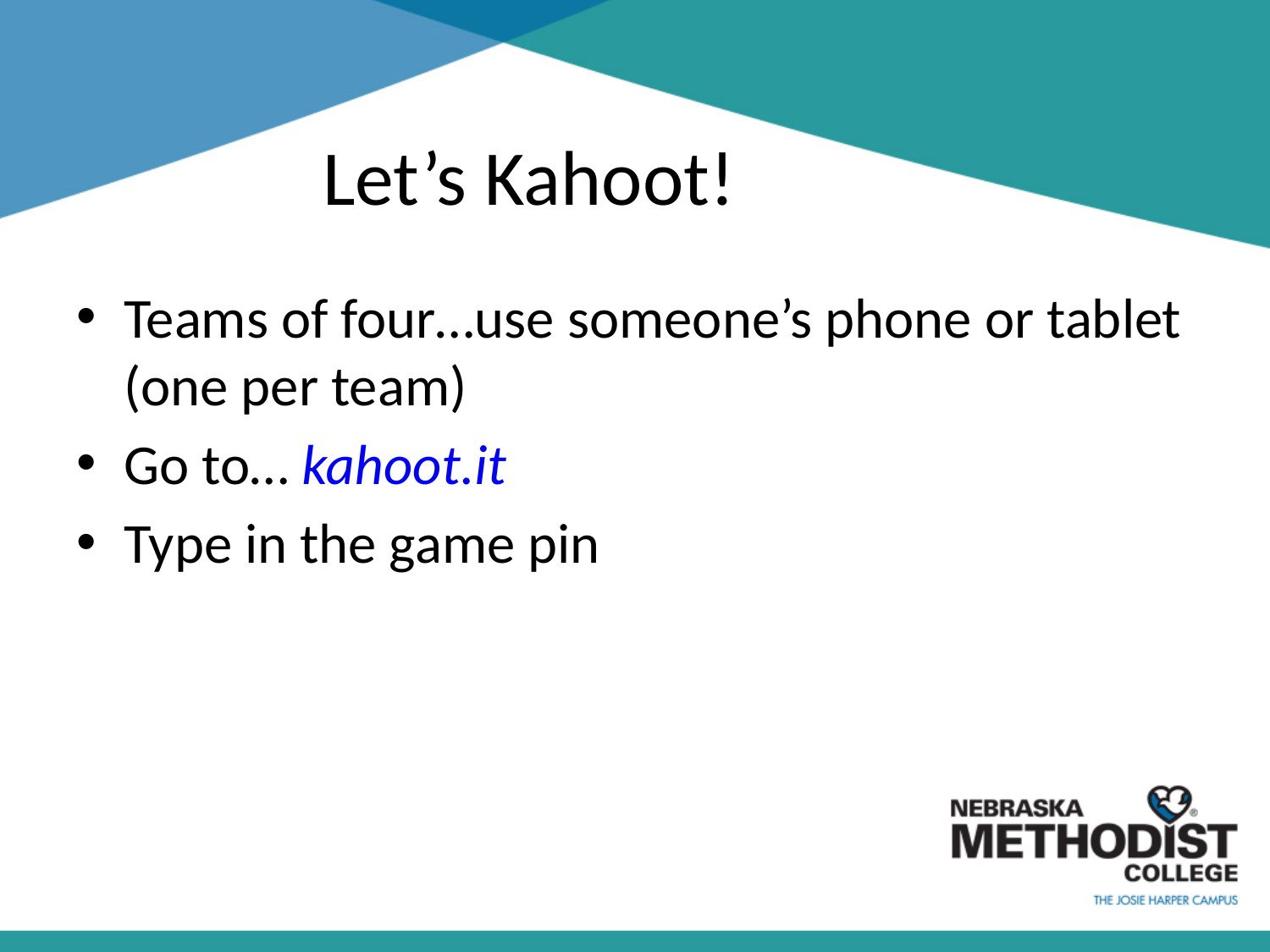

# Let’s Kahoot!
Teams of four…use someone’s phone or tablet (one per team)
Go to… kahoot.it
Type in the game pin